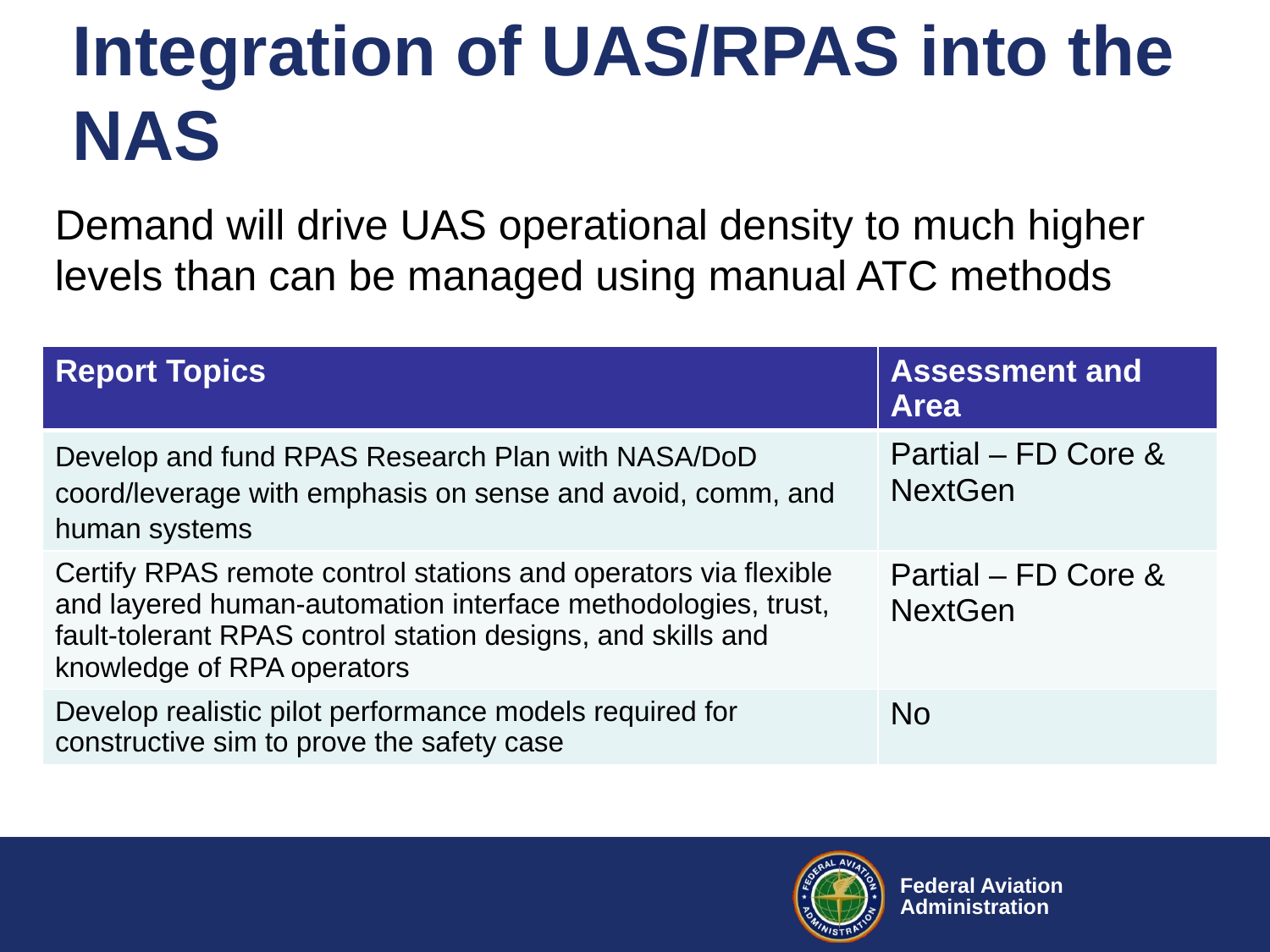

# Integration of UAS/RPAS into the NAS
Demand will drive UAS operational density to much higher levels than can be managed using manual ATC methods
| Report Topics | Assessment and Area |
| --- | --- |
| Develop and fund RPAS Research Plan with NASA/DoD coord/leverage with emphasis on sense and avoid, comm, and human systems | Partial – FD Core & NextGen |
| Certify RPAS remote control stations and operators via flexible and layered human-automation interface methodologies, trust, fault-tolerant RPAS control station designs, and skills and knowledge of RPA operators | Partial – FD Core & NextGen |
| Develop realistic pilot performance models required for constructive sim to prove the safety case | No |